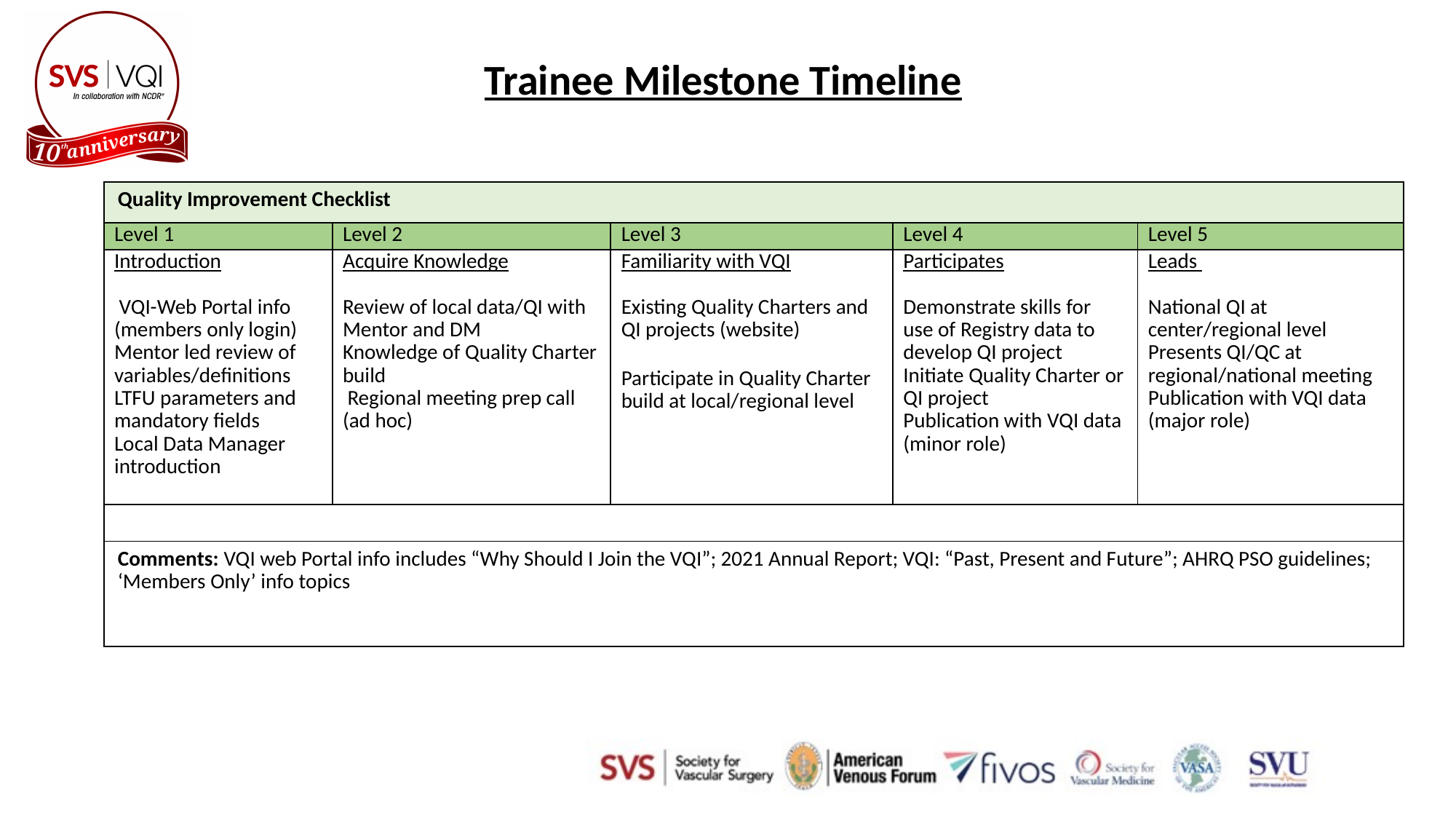

Trainee Milestone Timeline
| Quality Improvement Checklist |  |  |  |  |  |  |
| --- | --- | --- | --- | --- | --- | --- |
| Level 1 | Level 2 | Level 2 | Level 3 | Level 3 | Level 4 | Level 5 |
| Introduction VQI-Web Portal info (members only login) Mentor led review of variables/definitions LTFU parameters and mandatory fields Local Data Manager introduction | Acquire Knowledge Review of local data/QI with Mentor and DM Knowledge of Quality Charter build Regional meeting prep call (ad hoc) | Review of local data/QI with Mentor and DM Knowledge of Quality Charter build GC committee attendance (ad hoc | Familiarity with VQI Existing Quality Charters and QI projects (website) Participate in Quality Charter build at local/regional level | Review existing Quality Charters and QI projects (website) Participate in QC build at local/regional level | Participates Demonstrate skills for use of Registry data to develop QI project Initiate Quality Charter or QI project Publication with VQI data (minor role) | Leads National QI at center/regional level Presents QI/QC at regional/national meeting Publication with VQI data (major role) |
|  |  |  |  |  |  |  |
| Comments: VQI web Portal info includes “Why Should I Join the VQI”; 2021 Annual Report; VQI: “Past, Present and Future”; AHRQ PSO guidelines; ‘Members Only’ info topics |  |  |  |  |  |  |
|  |  |  |  |  |  |  |